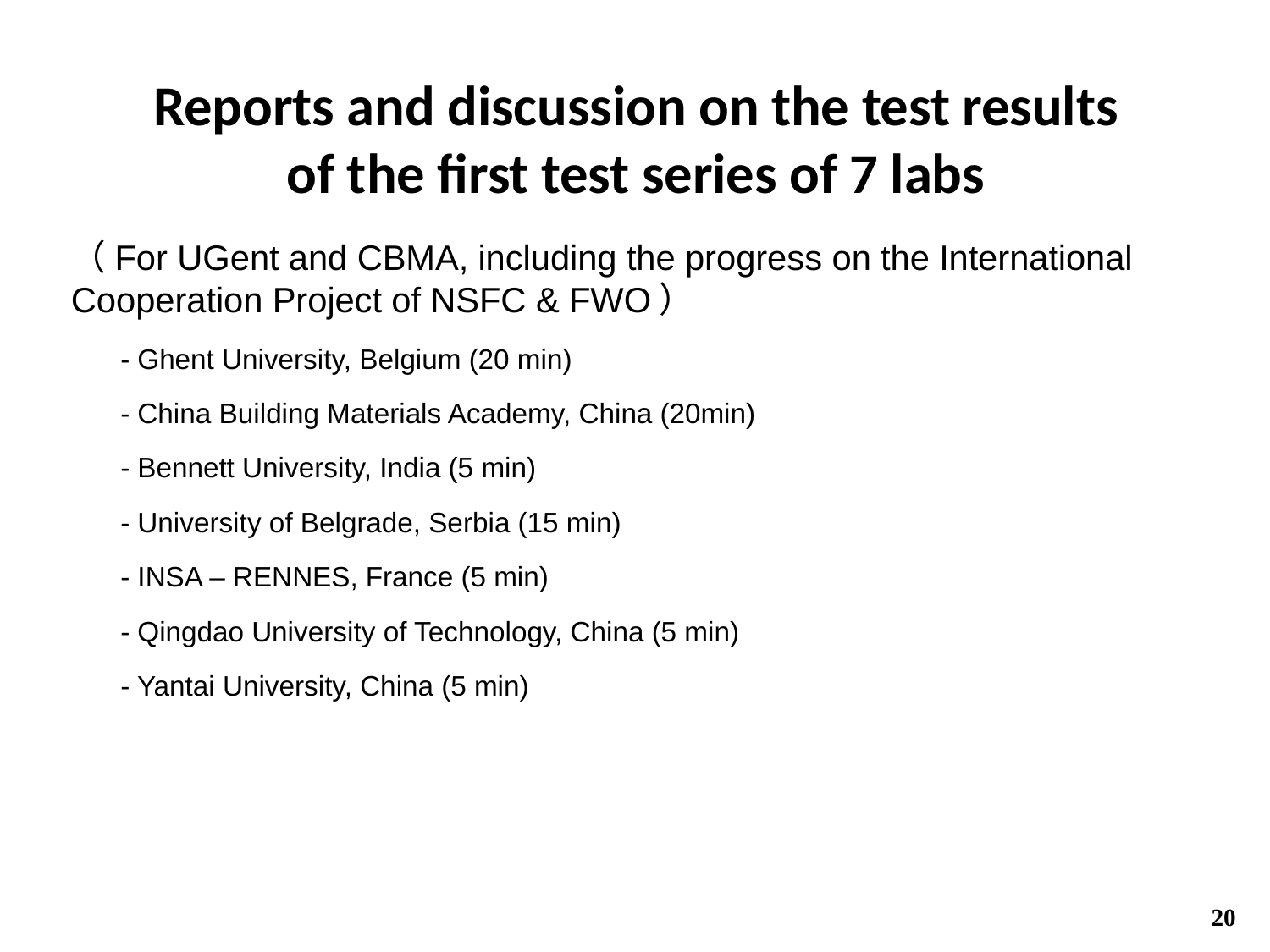

Reports and discussion on the test results of the first test series of 7 labs
（For UGent and CBMA, including the progress on the International Cooperation Project of NSFC & FWO）
- Ghent University, Belgium (20 min)
- China Building Materials Academy, China (20min)
- Bennett University, India (5 min)
- University of Belgrade, Serbia (15 min)
- INSA – RENNES, France (5 min)
- Qingdao University of Technology, China (5 min)
- Yantai University, China (5 min)
20